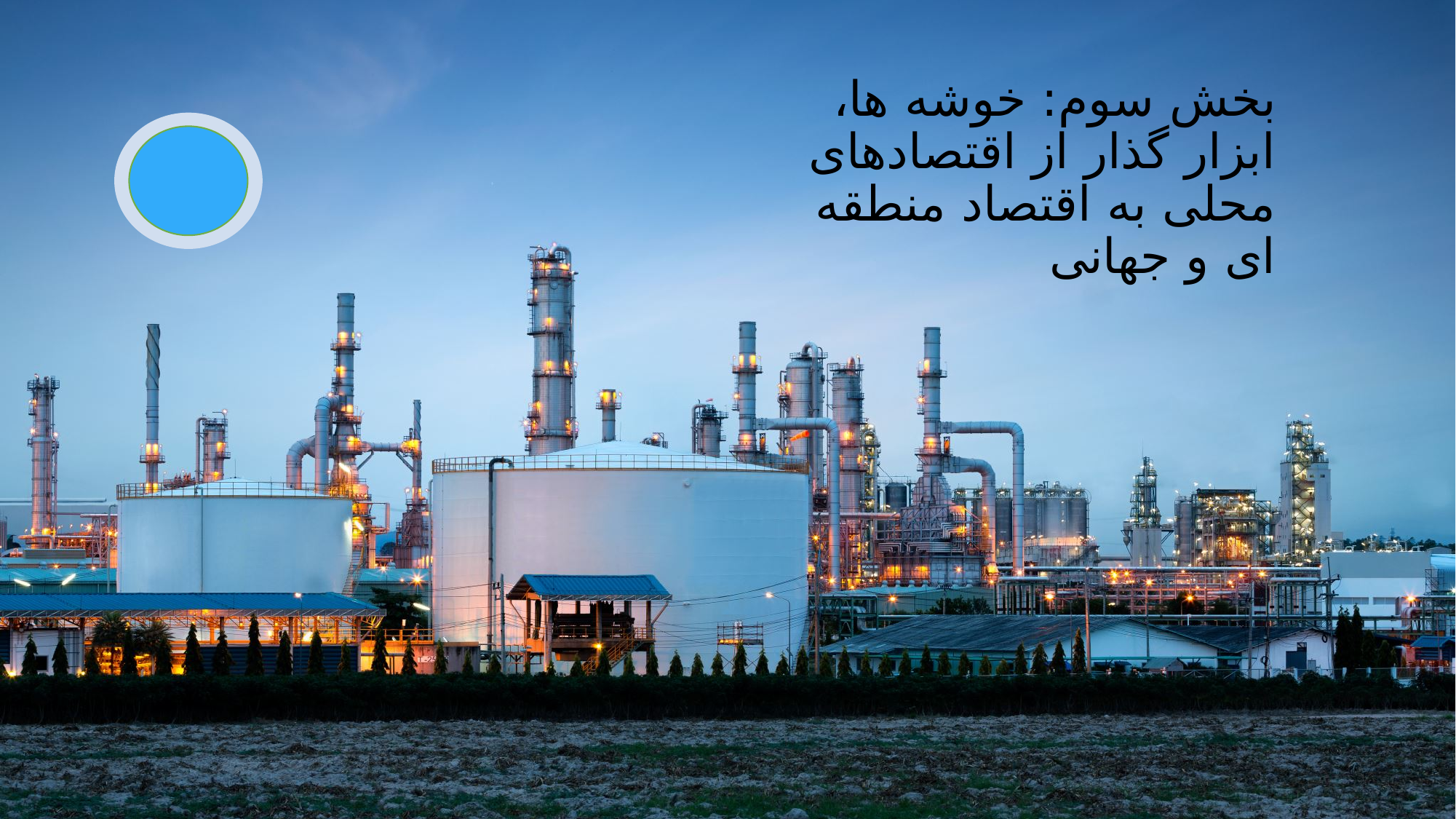

بخش سوم: خوشه ها، ابزار گذار از اقتصادهای محلی به اقتصاد منطقه ای و جهانی